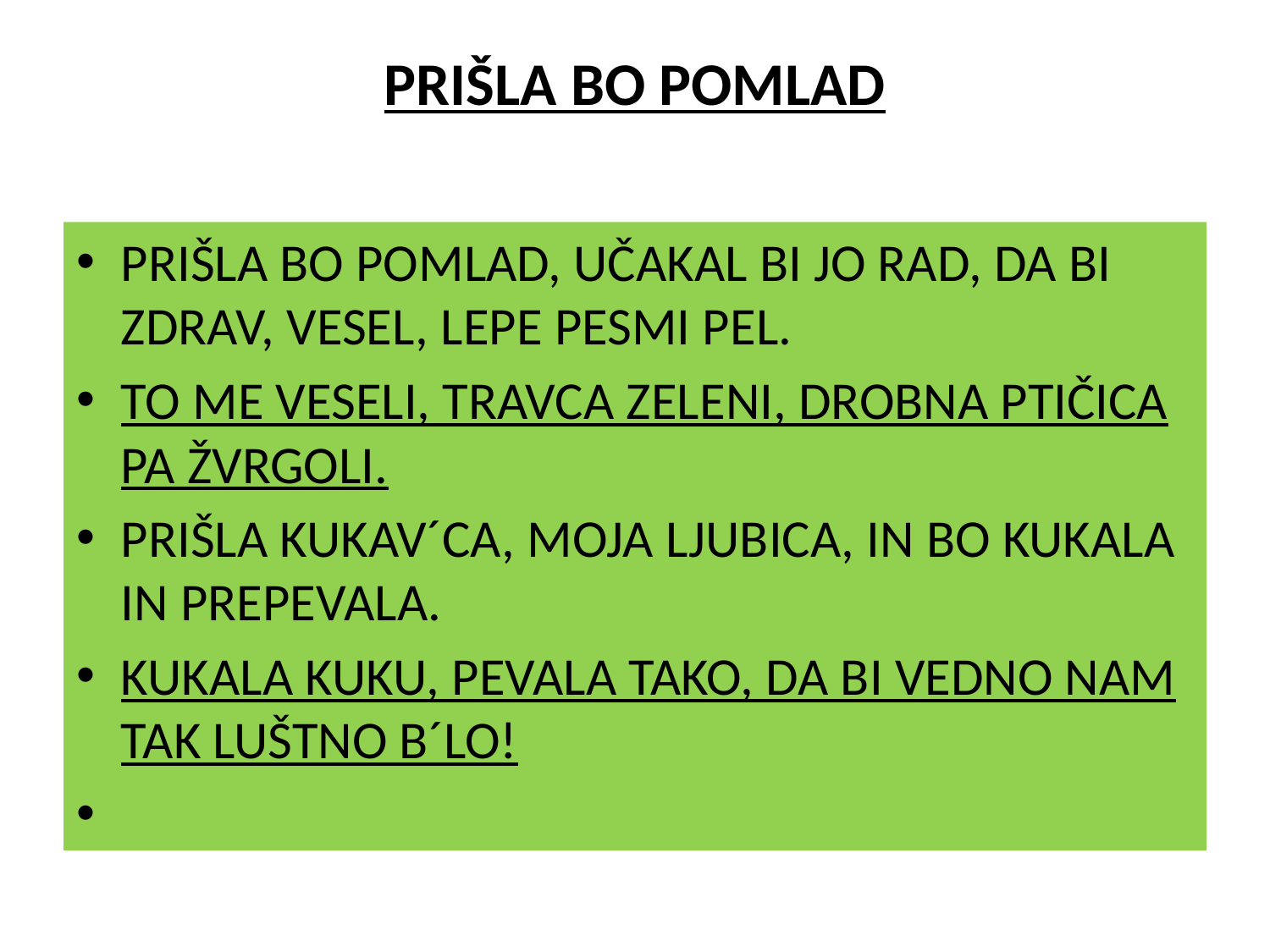

# PRIŠLA BO POMLAD
PRIŠLA BO POMLAD, UČAKAL BI JO RAD, DA BI ZDRAV, VESEL, LEPE PESMI PEL.
TO ME VESELI, TRAVCA ZELENI, DROBNA PTIČICA PA ŽVRGOLI.
PRIŠLA KUKAV´CA, MOJA LJUBICA, IN BO KUKALA IN PREPEVALA.
KUKALA KUKU, PEVALA TAKO, DA BI VEDNO NAM TAK LUŠTNO B´LO!